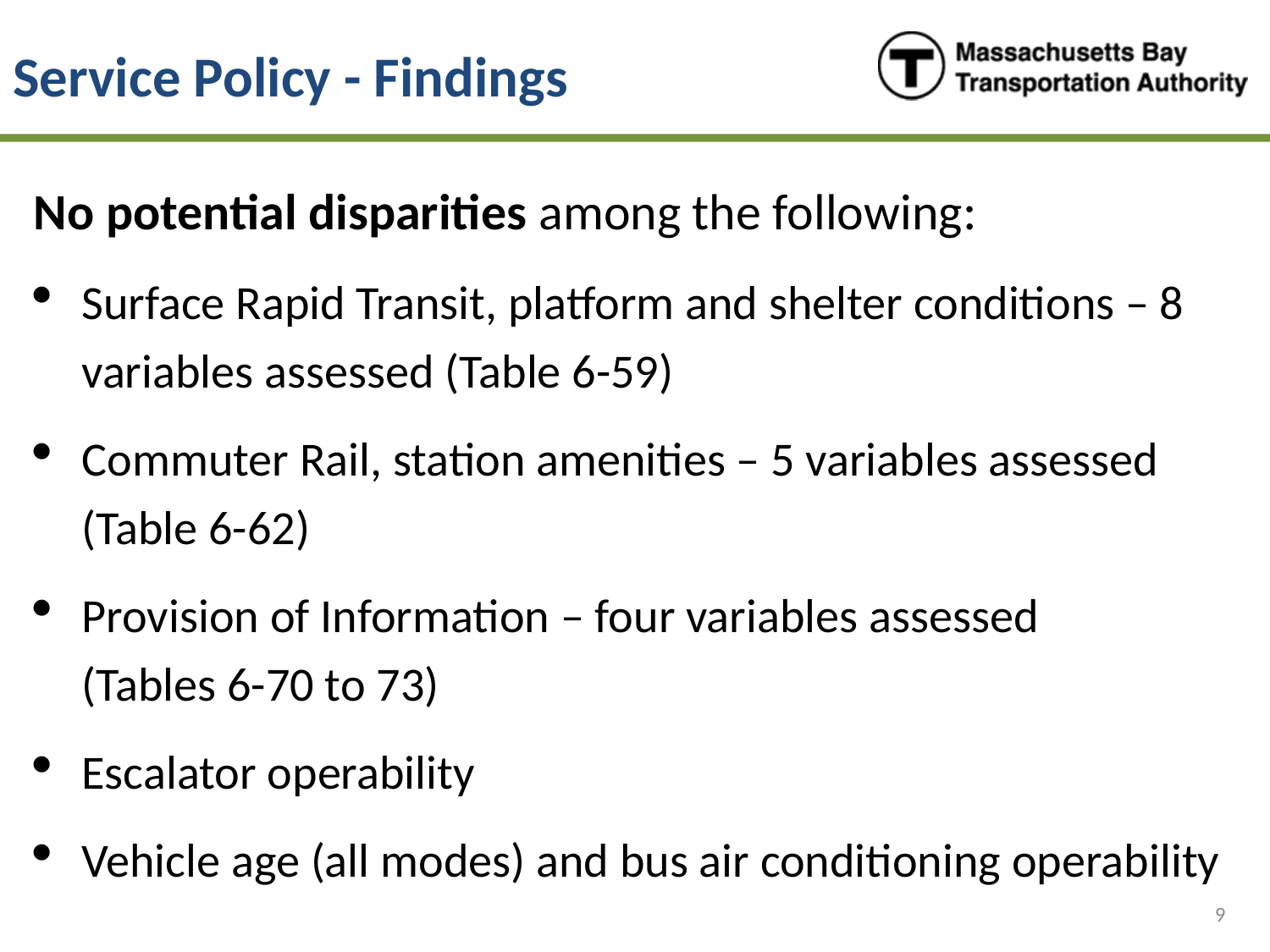

# Service Policy - Findings
No potential disparities among the following:
Surface Rapid Transit, platform and shelter conditions – 8 variables assessed (Table 6-59)
Commuter Rail, station amenities – 5 variables assessed (Table 6-62)
Provision of Information – four variables assessed     (Tables 6-70 to 73)
Escalator operability
Vehicle age (all modes) and bus air conditioning operability
9